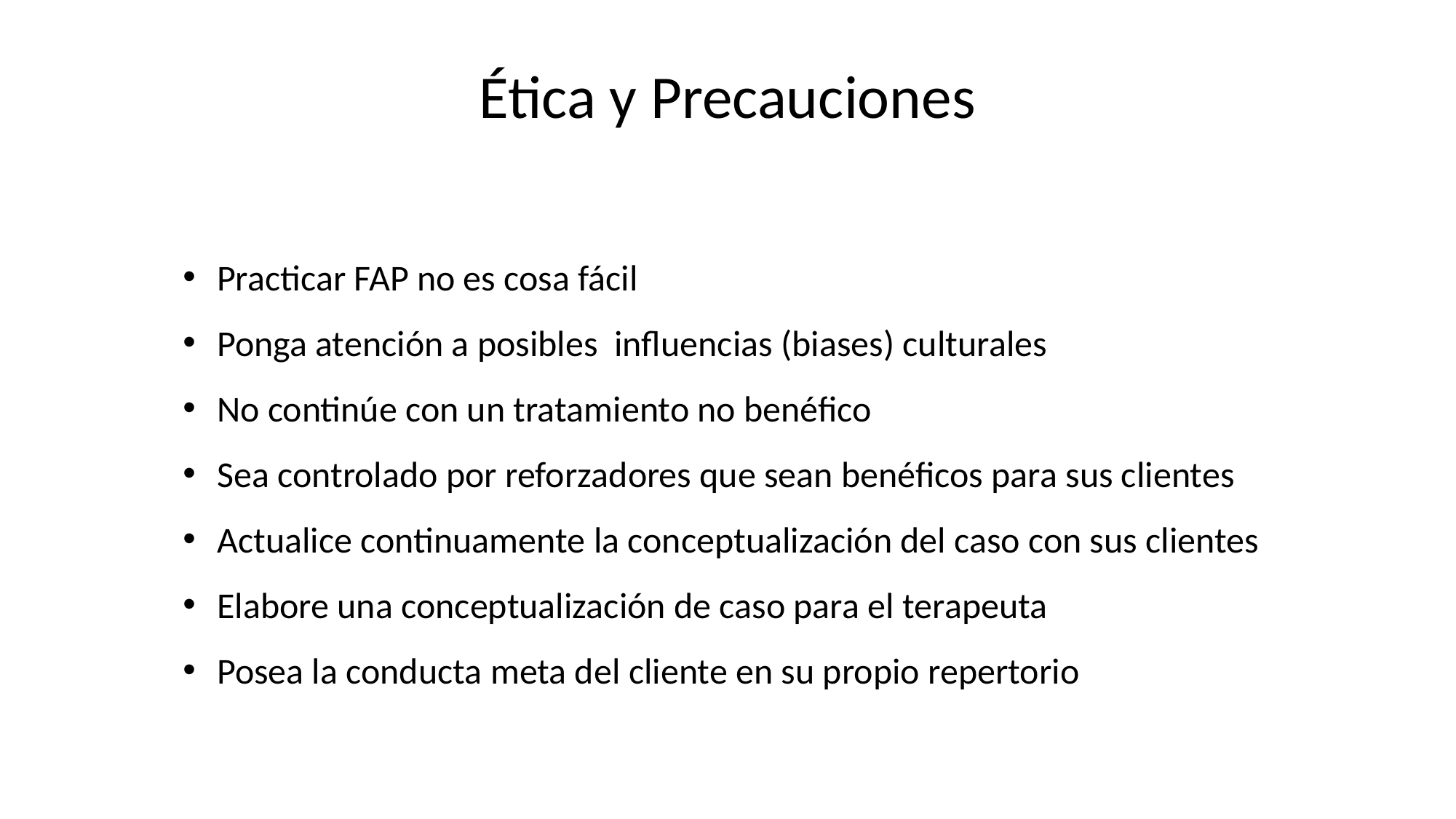

# Ética y Precauciones
Practicar FAP no es cosa fácil
Ponga atención a posibles  influencias (biases) culturales
No continúe con un tratamiento no benéfico
Sea controlado por reforzadores que sean benéficos para sus clientes
Actualice continuamente la conceptualización del caso con sus clientes
Elabore una conceptualización de caso para el terapeuta
Posea la conducta meta del cliente en su propio repertorio